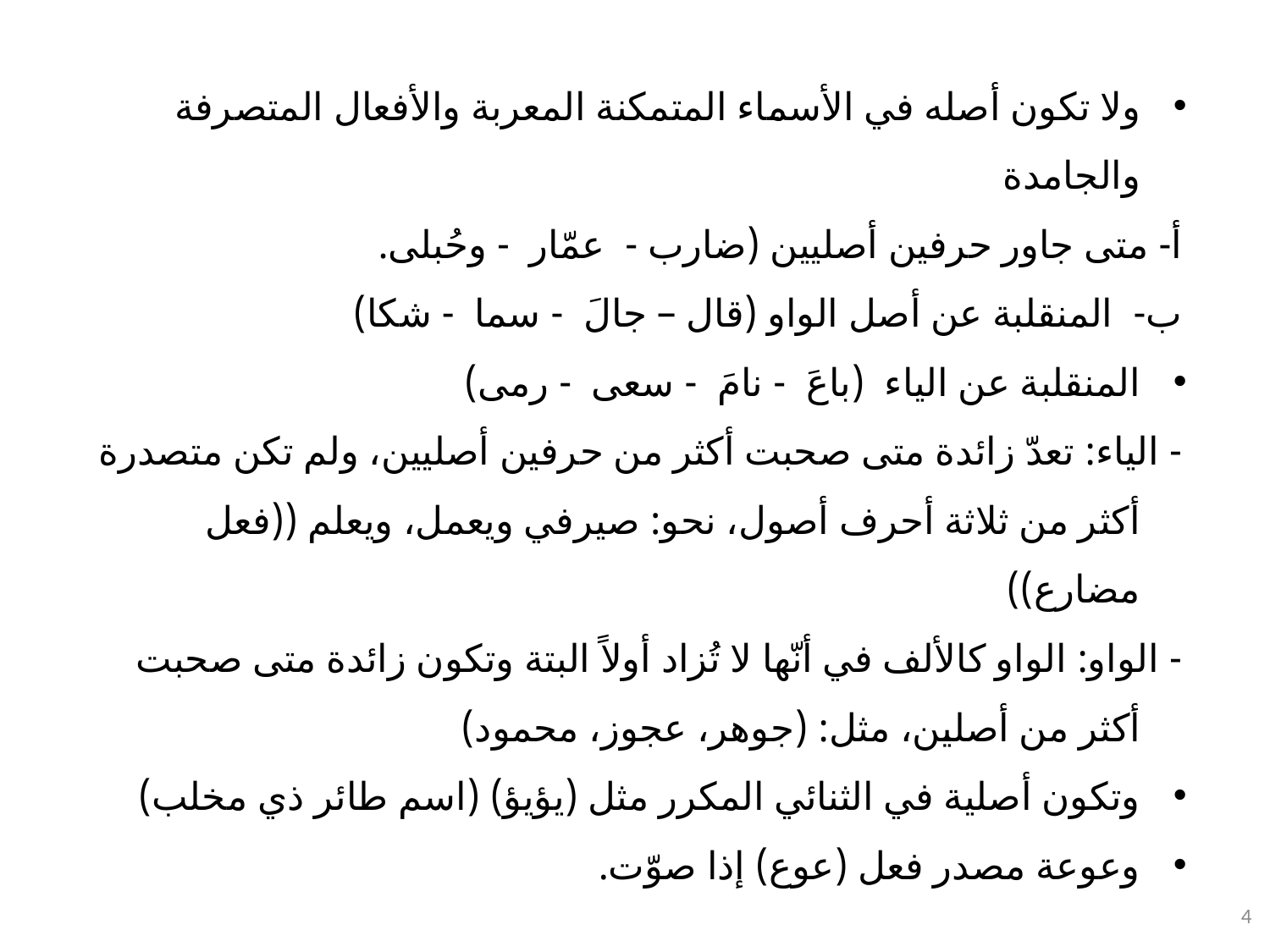

ولا تكون أصله في الأسماء المتمكنة المعربة والأفعال المتصرفة والجامدة
أ- متى جاور حرفين أصليين (ضارب -  عمّار  - وحُبلى.
ب-  المنقلبة عن أصل الواو (قال – جالَ  - سما  - شكا)
المنقلبة عن الياء  (باعَ  - نامَ  - سعى  - رمى)
- الياء: تعدّ زائدة متى صحبت أكثر من حرفين أصليين، ولم تكن متصدرة أكثر من ثلاثة أحرف أصول، نحو: صيرفي ويعمل، ويعلم ((فعل مضارع))
- الواو: الواو كالألف في أنّها لا تُزاد أولاً البتة وتكون زائدة متى صحبت أكثر من أصلين، مثل: (جوهر، عجوز، محمود)
وتكون أصلية في الثنائي المكرر مثل (يؤيؤ) (اسم طائر ذي مخلب)
وعوعة مصدر فعل (عوع) إذا صوّت.

4